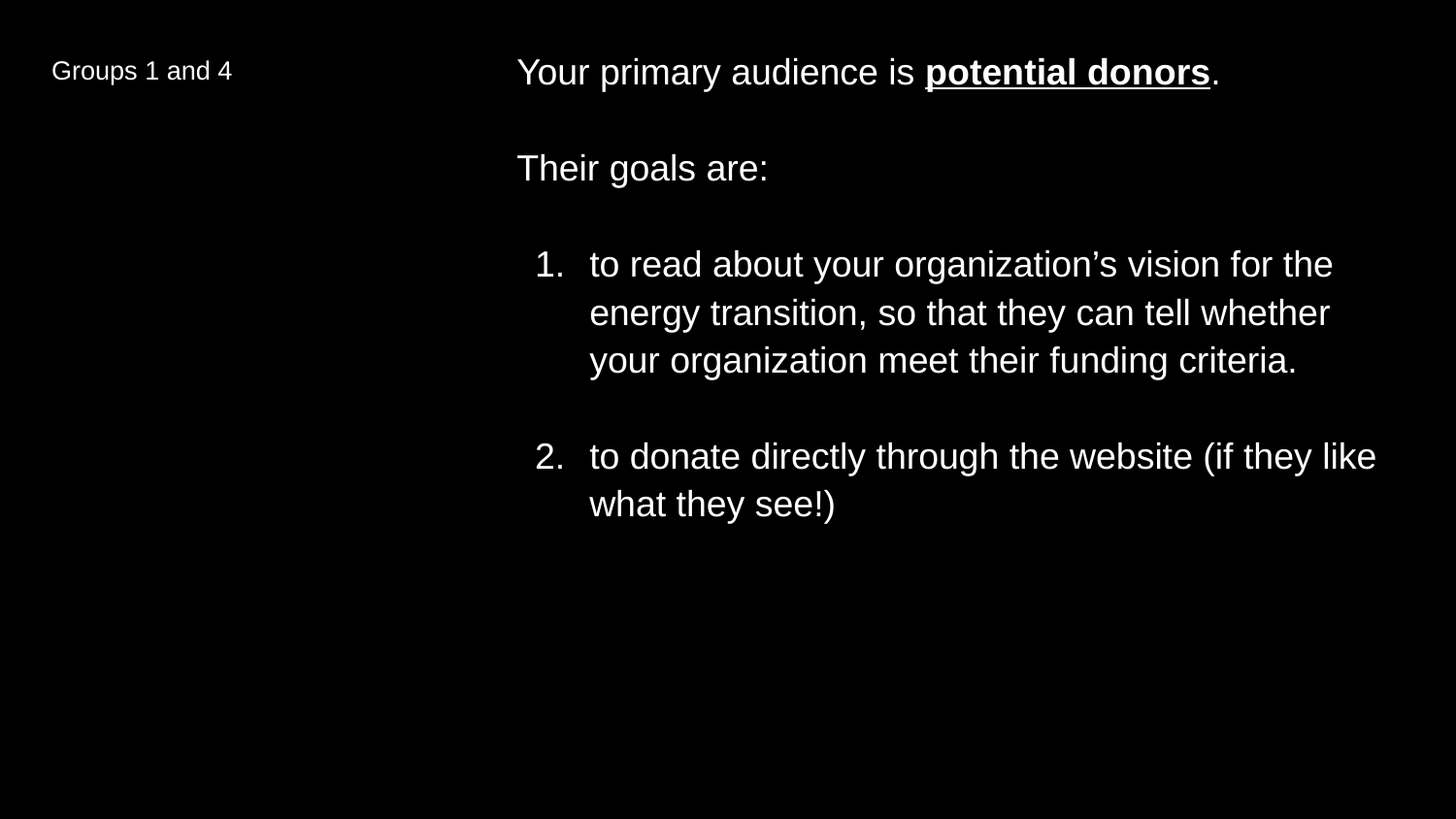

Your primary audience is potential donors.

Their goals are:
to read about your organization’s vision for the energy transition, so that they can tell whether your organization meet their funding criteria.

to donate directly through the website (if they like what they see!)

Groups 1 and 4